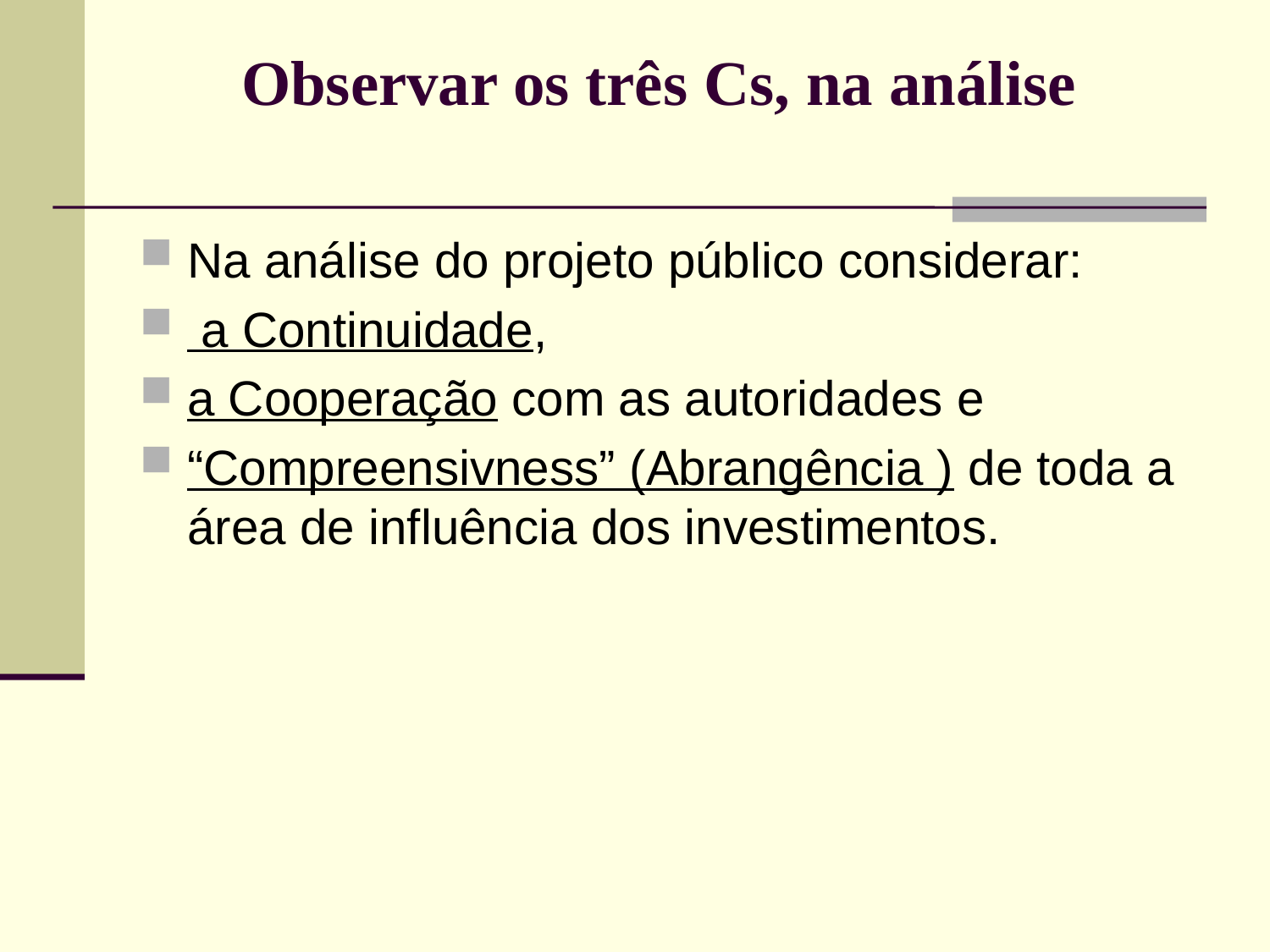

# Observar os três Cs, na análise
Na análise do projeto público considerar:
 a Continuidade,
a Cooperação com as autoridades e
“Compreensivness” (Abrangência ) de toda a área de influência dos investimentos.